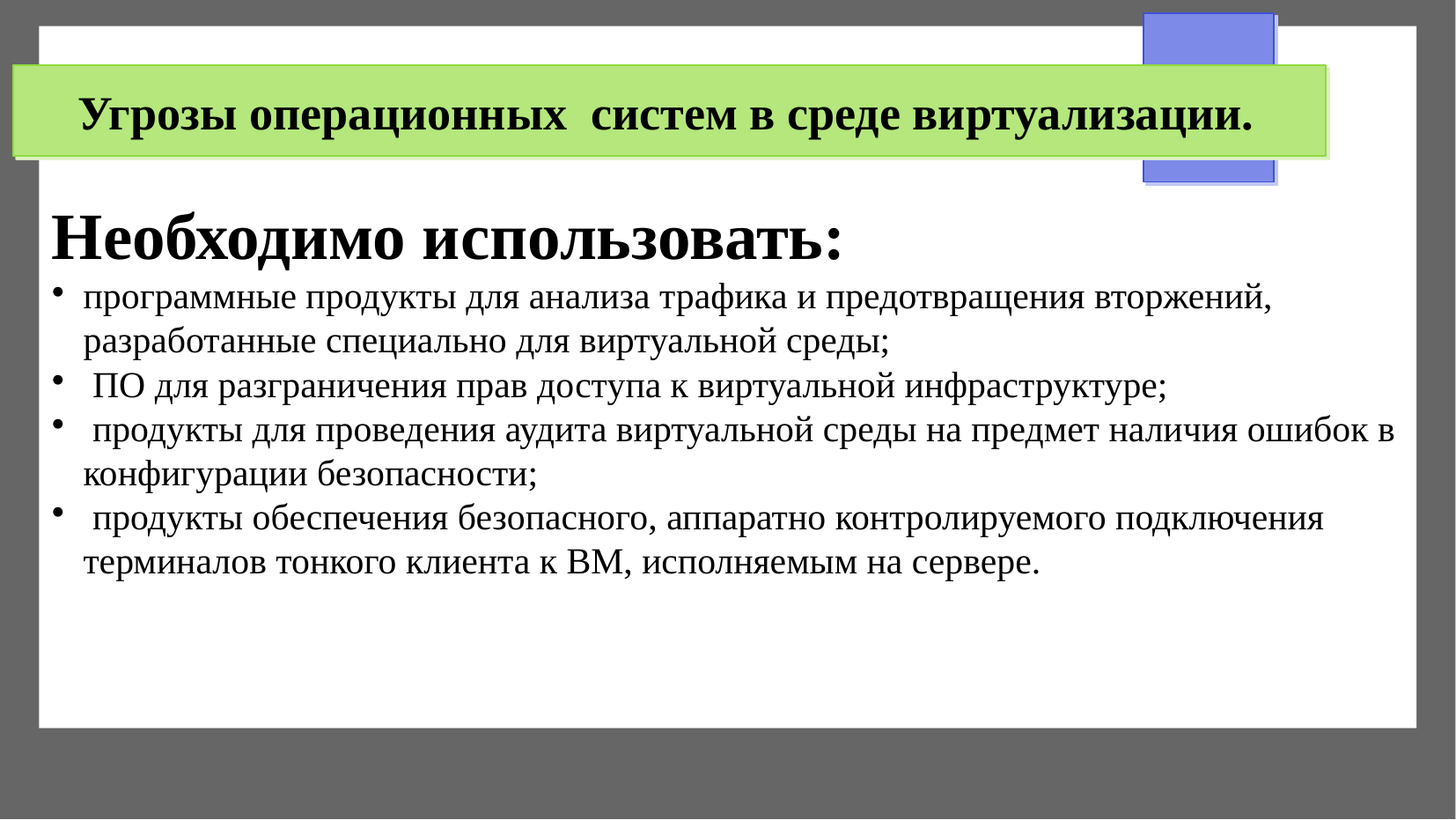

# Угрозы операционных  систем в среде виртуализации.

Необходимо использовать:
программные продукты для анализа трафика и предотвращения вторжений, разработанные специально для виртуальной среды;
 ПО для разграничения прав доступа к виртуальной инфраструктуре;
 продукты для проведения аудита виртуальной среды на предмет наличия ошибок в конфигурации безопасности;
 продукты обеспечения безопасного, аппаратно контролируемого подключения терминалов тонкого клиента к ВМ, исполняемым на сервере.